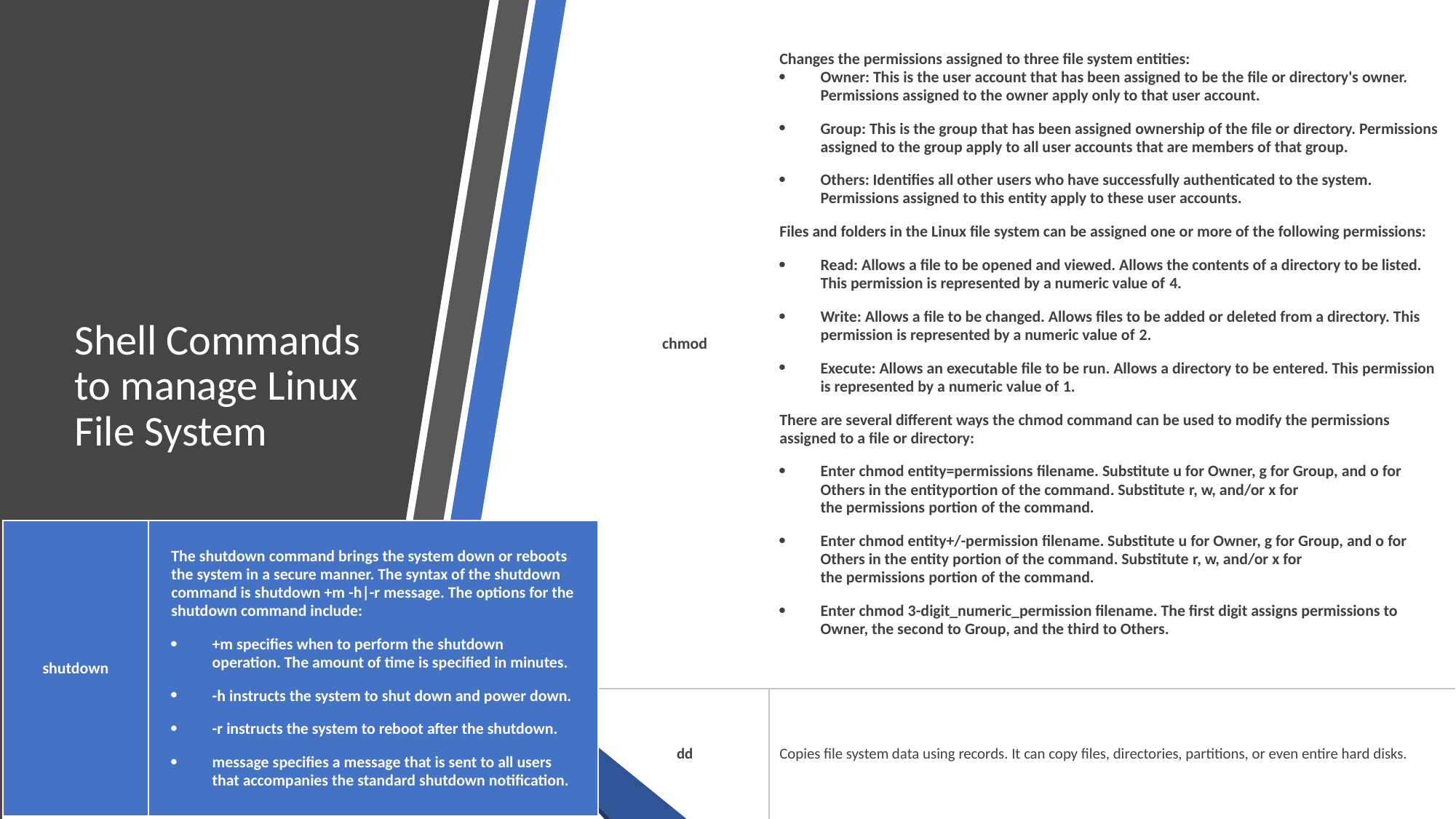

| chmod | Changes the permissions assigned to three file system entities: Owner: This is the user account that has been assigned to be the file or directory's owner. Permissions assigned to the owner apply only to that user account. Group: This is the group that has been assigned ownership of the file or directory. Permissions assigned to the group apply to all user accounts that are members of that group. Others: Identifies all other users who have successfully authenticated to the system. Permissions assigned to this entity apply to these user accounts. Files and folders in the Linux file system can be assigned one or more of the following permissions: Read: Allows a file to be opened and viewed. Allows the contents of a directory to be listed. This permission is represented by a numeric value of 4. Write: Allows a file to be changed. Allows files to be added or deleted from a directory. This permission is represented by a numeric value of 2. Execute: Allows an executable file to be run. Allows a directory to be entered. This permission is represented by a numeric value of 1. There are several different ways the chmod command can be used to modify the permissions assigned to a file or directory: Enter chmod entity=permissions filename. Substitute u for Owner, g for Group, and o for Others in the entityportion of the command. Substitute r, w, and/or x for the permissions portion of the command. Enter chmod entity+/-permission filename. Substitute u for Owner, g for Group, and o for Others in the entity portion of the command. Substitute r, w, and/or x for the permissions portion of the command. Enter chmod 3-digit\_numeric\_permission filename. The first digit assigns permissions to Owner, the second to Group, and the third to Others. |
| --- | --- |
| dd | Copies file system data using records. It can copy files, directories, partitions, or even entire hard disks. |

# Shell Commands to manage Linux File System
| shutdown | The shutdown command brings the system down or reboots the system in a secure manner. The syntax of the shutdown command is shutdown +m -h|-r message. The options for the shutdown command include: +m specifies when to perform the shutdown operation. The amount of time is specified in minutes. -h instructs the system to shut down and power down. -r instructs the system to reboot after the shutdown. message specifies a message that is sent to all users that accompanies the standard shutdown notification. |
| --- | --- |